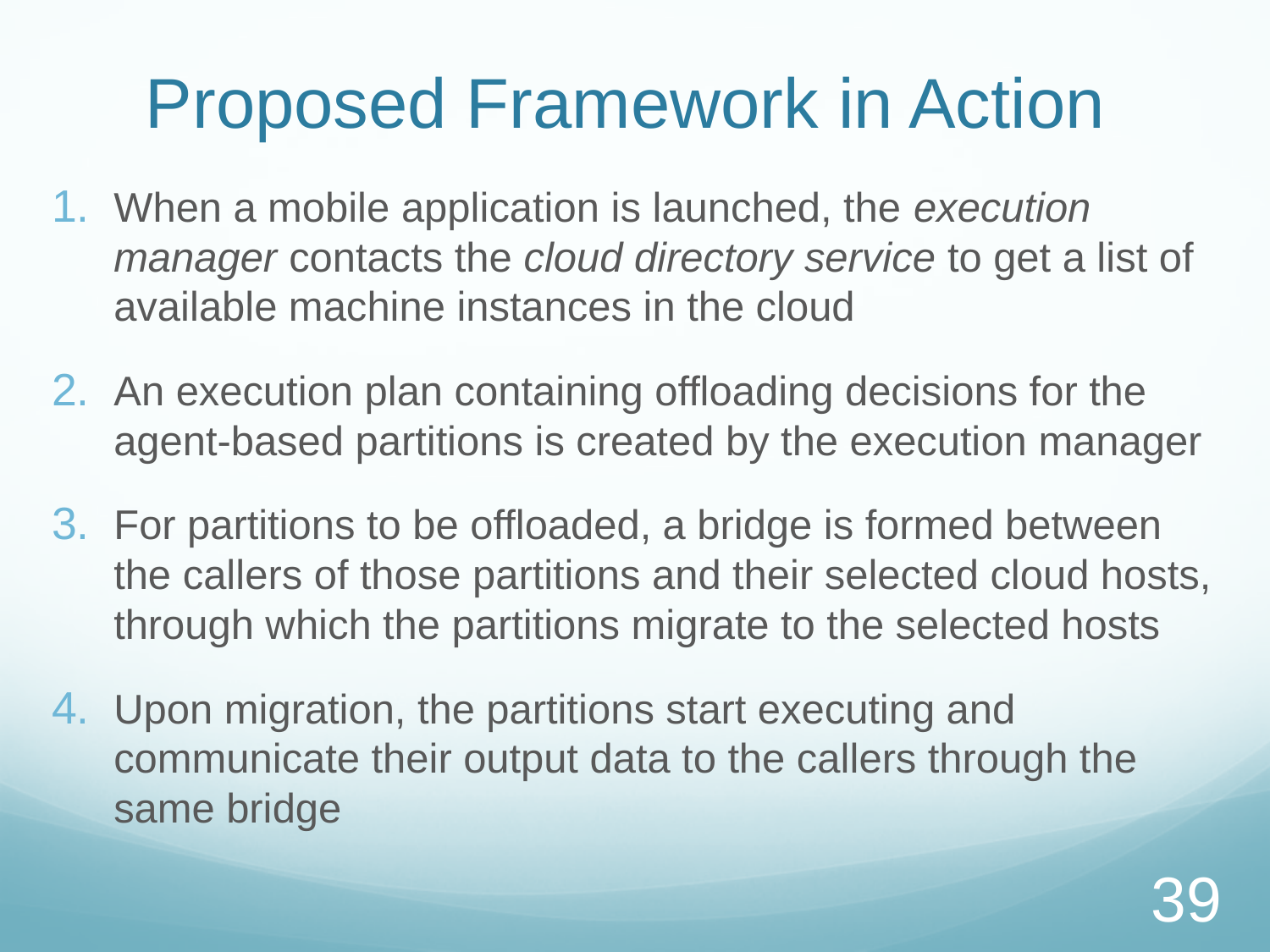

# Proposed Framework in Action
When a mobile application is launched, the execution manager contacts the cloud directory service to get a list of available machine instances in the cloud
An execution plan containing offloading decisions for the agent-based partitions is created by the execution manager
For partitions to be offloaded, a bridge is formed between the callers of those partitions and their selected cloud hosts, through which the partitions migrate to the selected hosts
Upon migration, the partitions start executing and communicate their output data to the callers through the same bridge
39